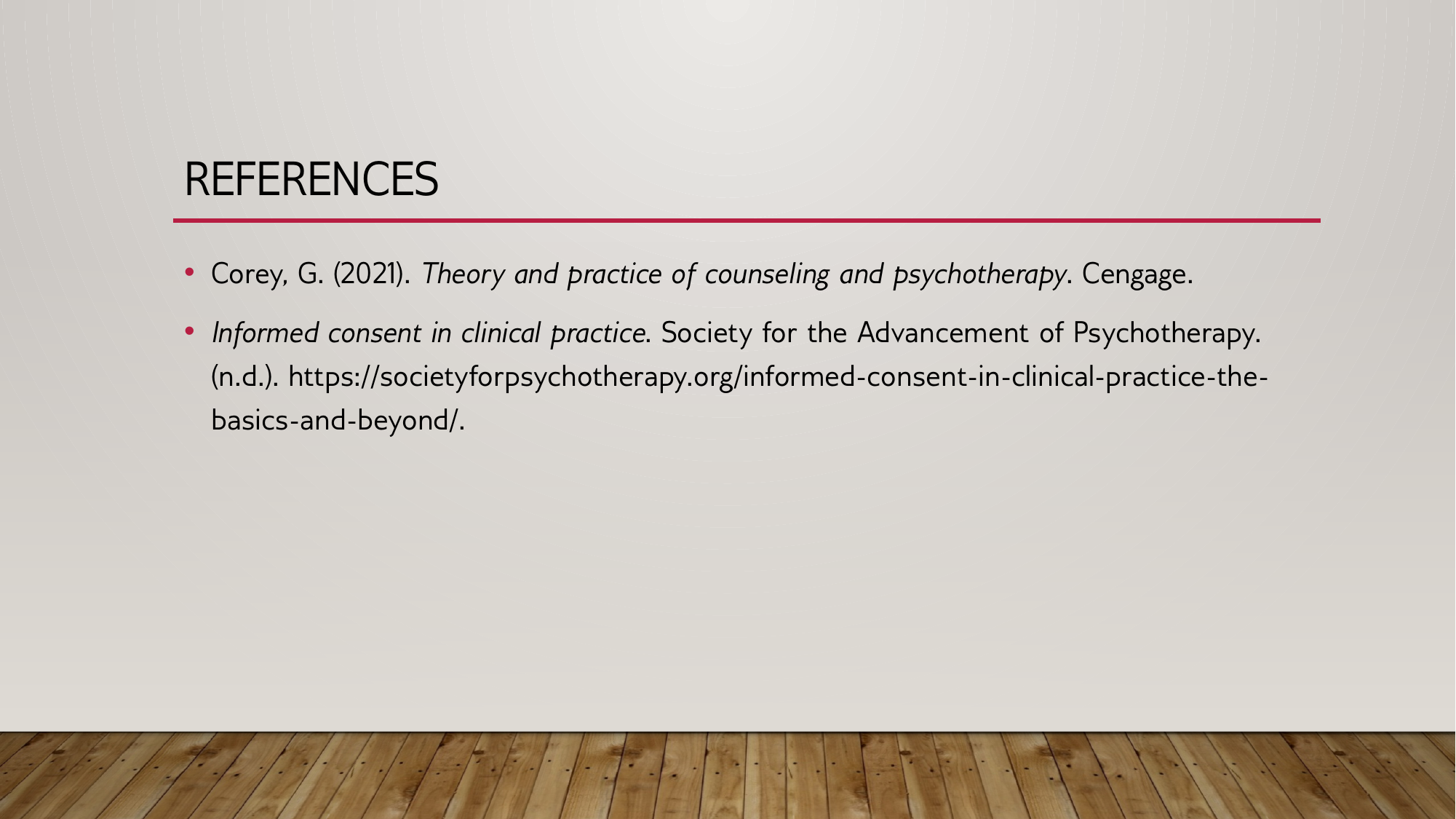

# References
Corey, G. (2021). Theory and practice of counseling and psychotherapy. Cengage.
Informed consent in clinical practice. Society for the Advancement of Psychotherapy. (n.d.). https://societyforpsychotherapy.org/informed-consent-in-clinical-practice-the-basics-and-beyond/.